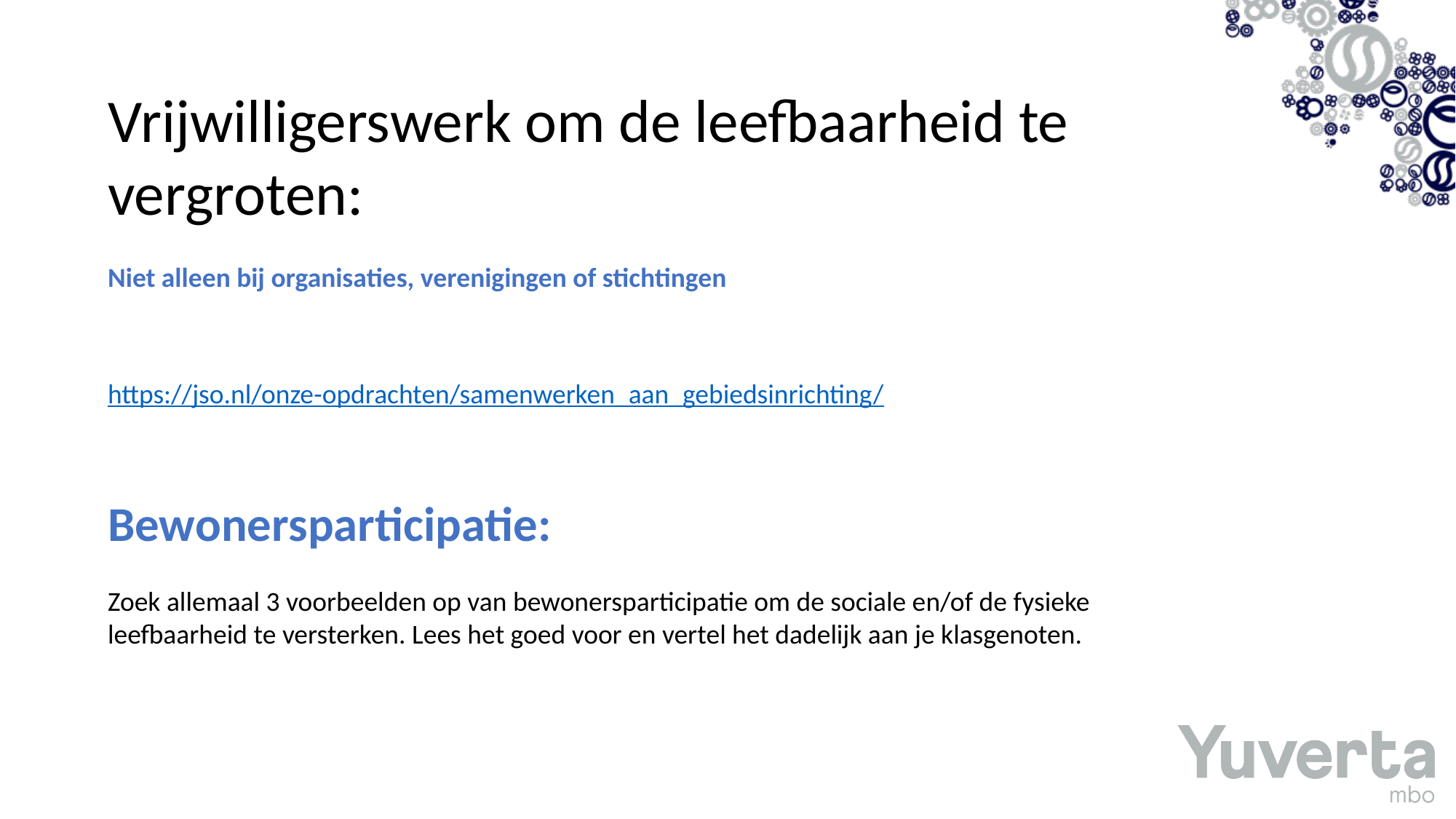

Vrijwilligerswerk om de leefbaarheid te vergroten:

Niet alleen bij organisaties, verenigingen of stichtingen
https://jso.nl/onze-opdrachten/samenwerken_aan_gebiedsinrichting/

Bewonersparticipatie:

Zoek allemaal 3 voorbeelden op van bewonersparticipatie om de sociale en/of de fysieke leefbaarheid te versterken. Lees het goed voor en vertel het dadelijk aan je klasgenoten.